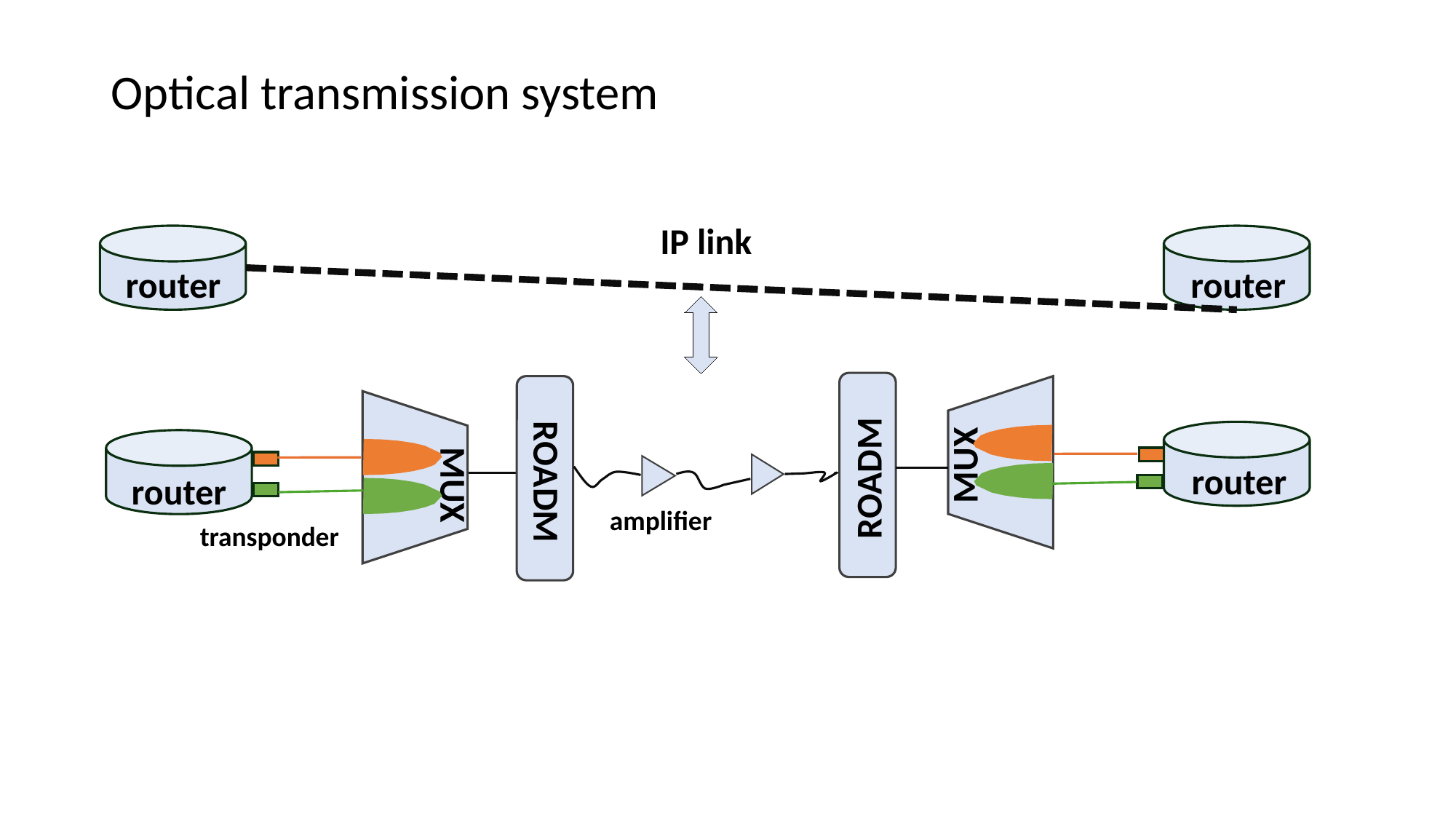

# Optical transmission system
IP link

router
router

MUX

ROADM

router

ROADM
router
MUX

amplifier
transponder